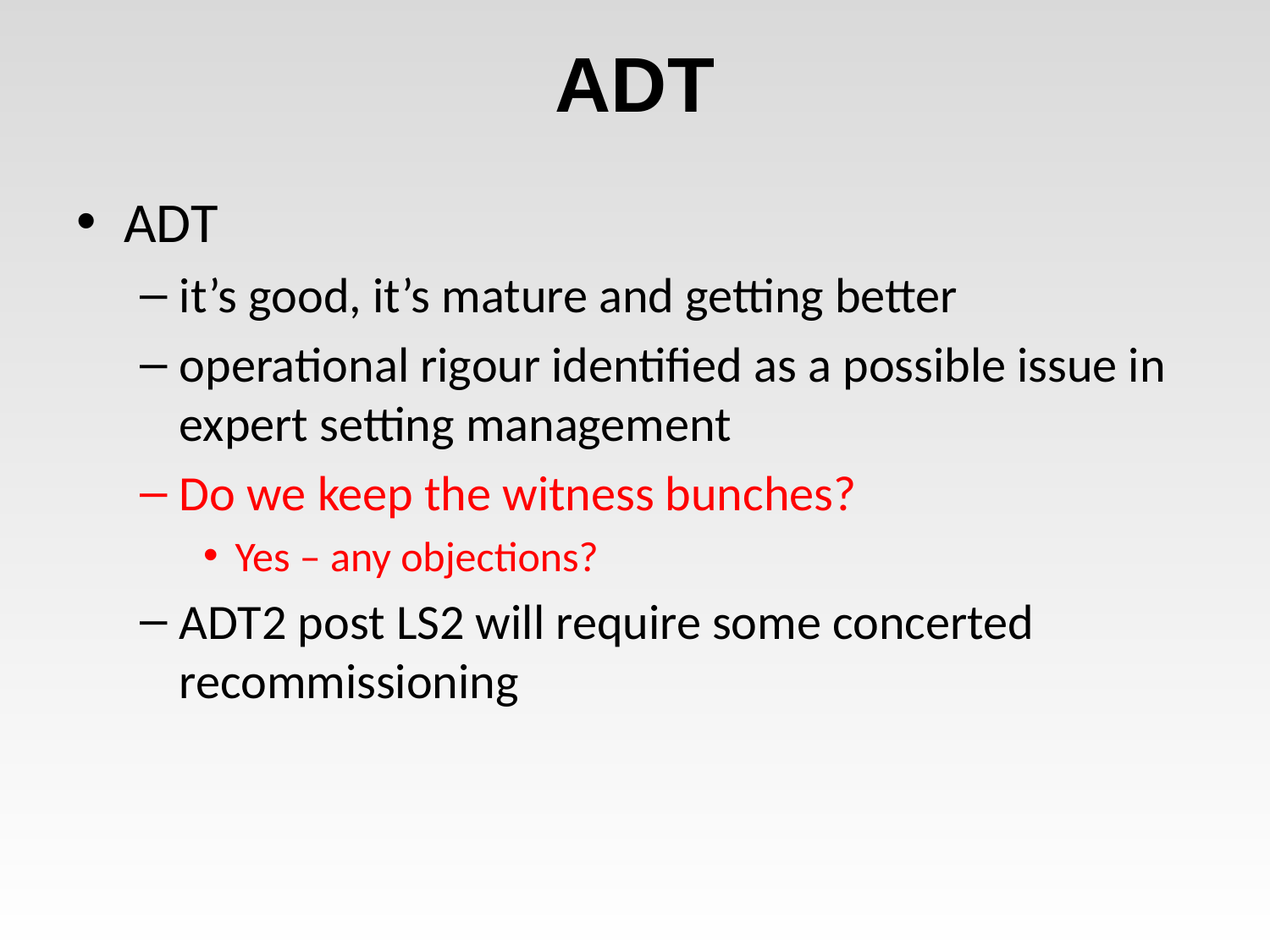

# ADT
ADT
it’s good, it’s mature and getting better
operational rigour identified as a possible issue in expert setting management
Do we keep the witness bunches?
Yes – any objections?
ADT2 post LS2 will require some concerted recommissioning